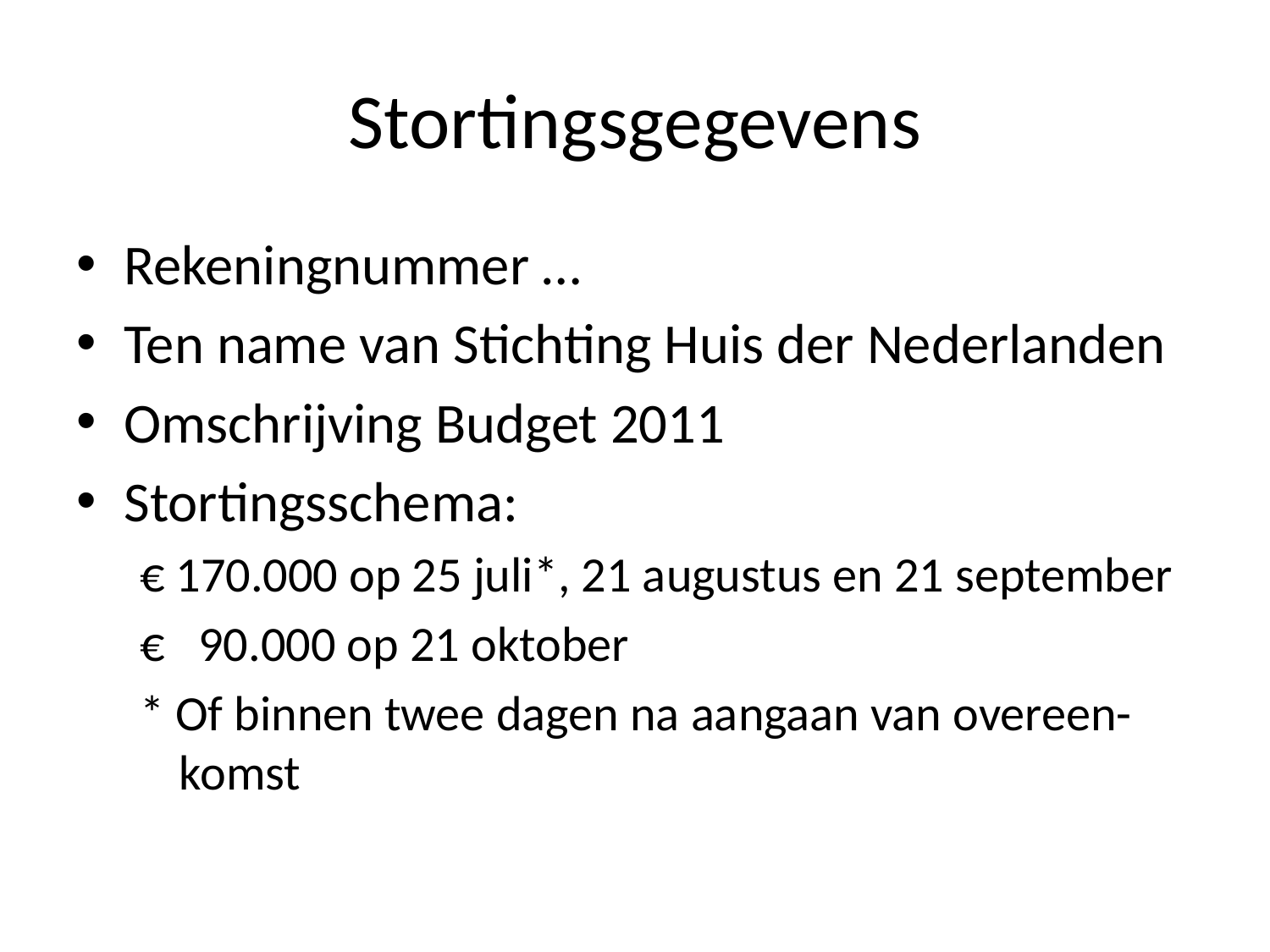

# Stortingsgegevens
Rekeningnummer …
Ten name van Stichting Huis der Nederlanden
Omschrijving Budget 2011
Stortingsschema:
€ 170.000 op 25 juli*, 21 augustus en 21 september
€   90.000 op 21 oktober
* Of binnen twee dagen na aangaan van overeen-komst